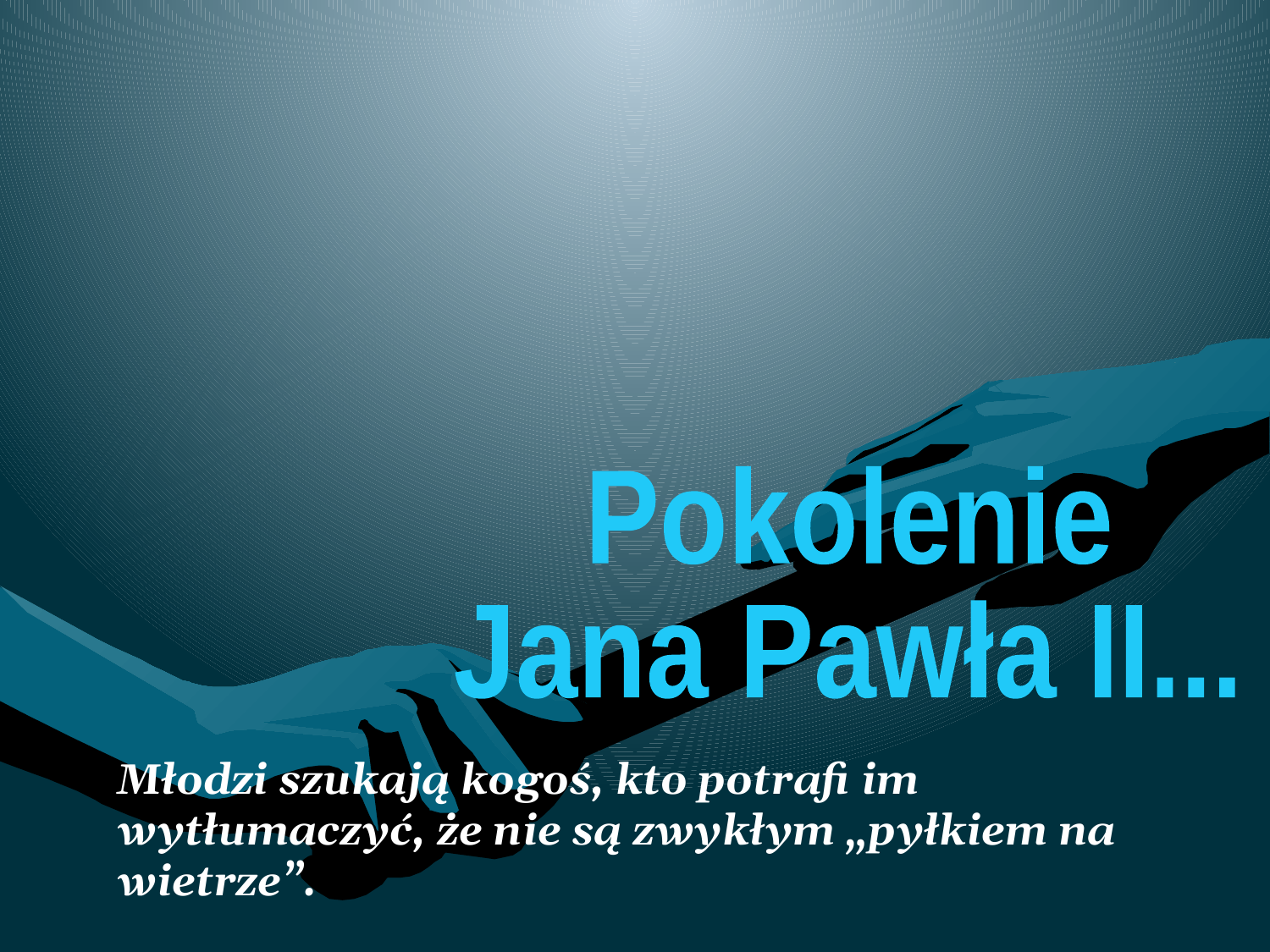

Pokolenie
Jana Pawła II...
Młodzi szukają kogoś, kto potrafi im wytłumaczyć, że nie są zwykłym „pyłkiem na wietrze”.